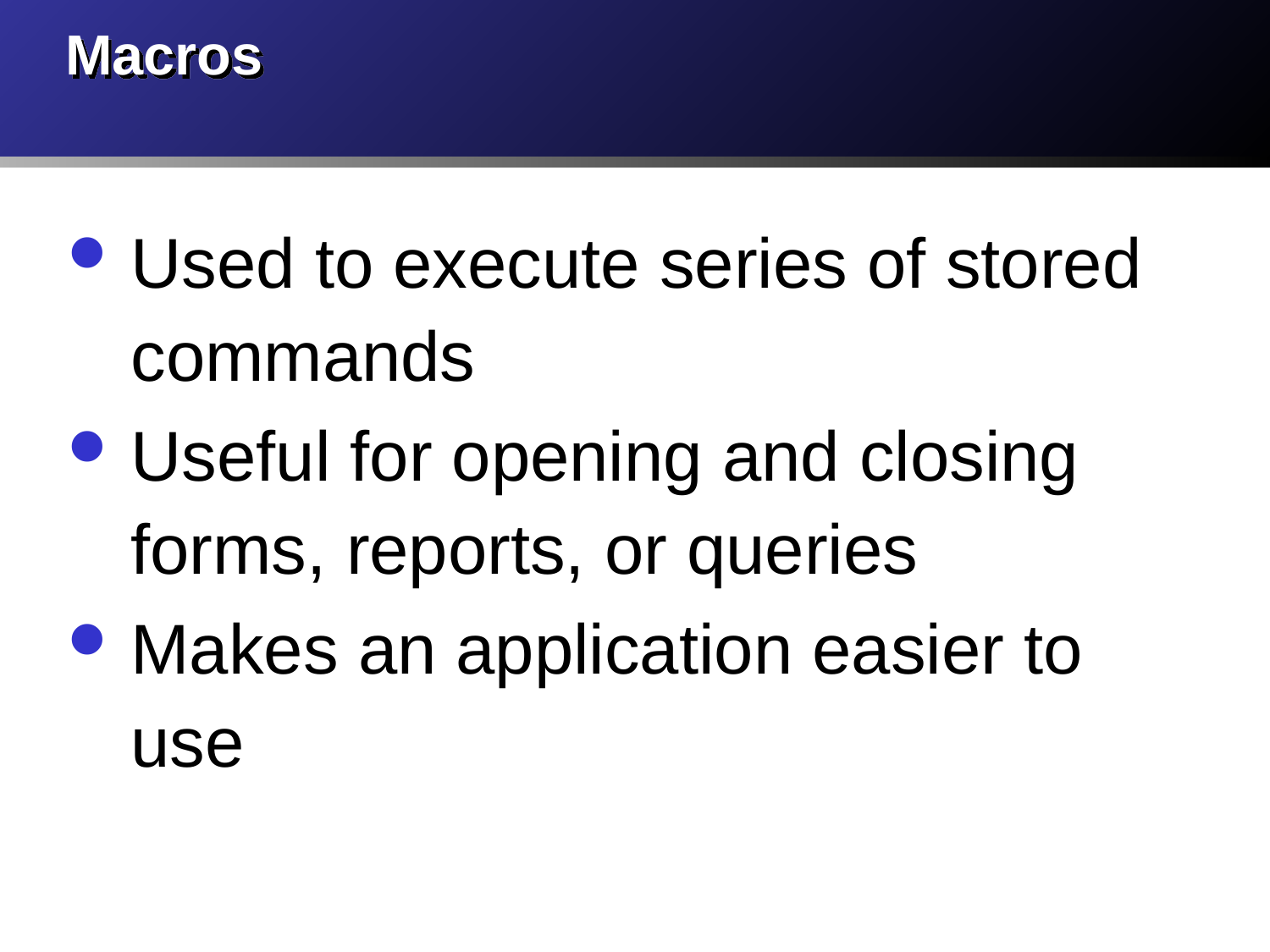

# Macros
Used to execute series of stored commands
Useful for opening and closing forms, reports, or queries
Makes an application easier to use